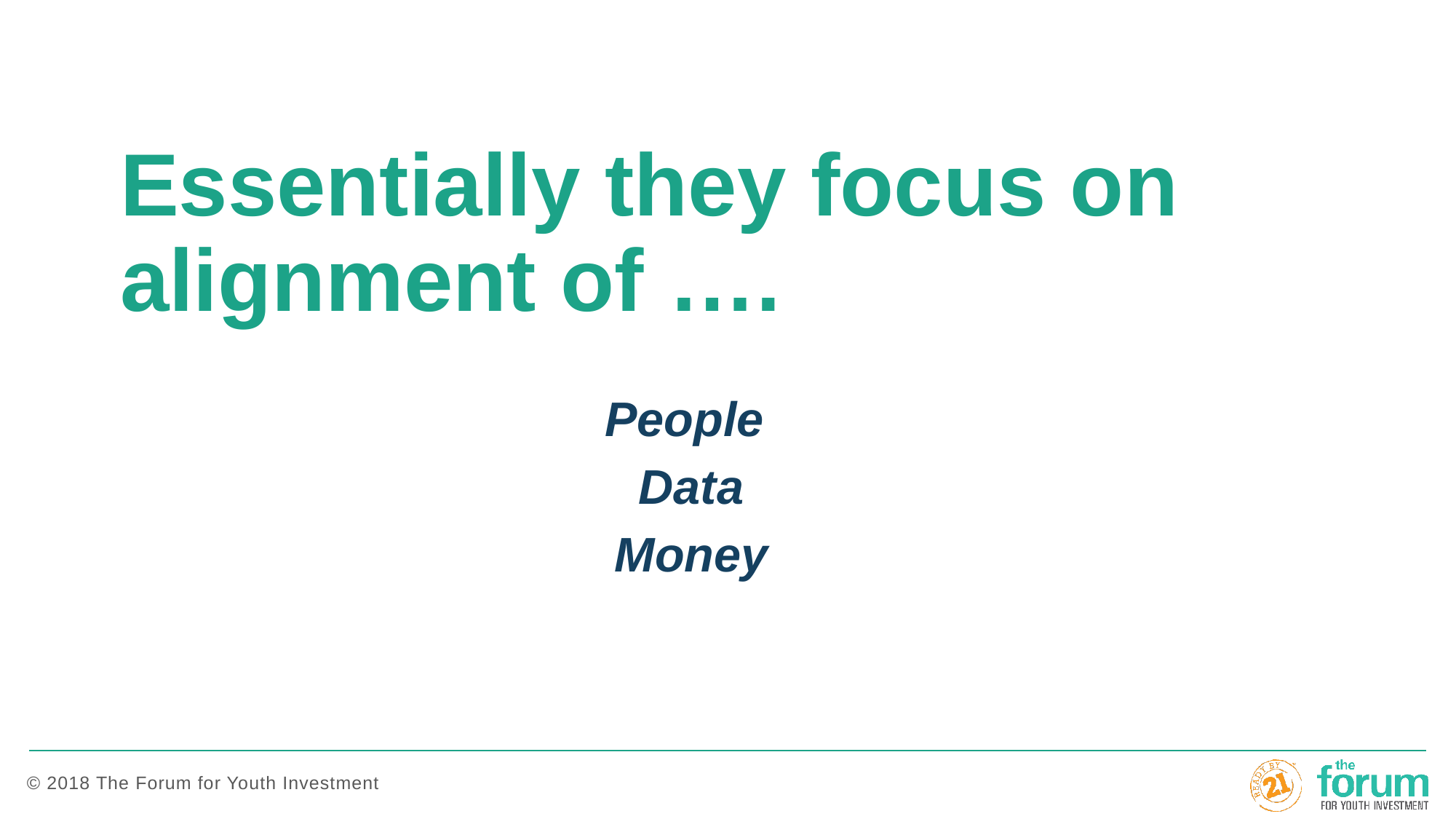

# Essentially they focus on alignment of ….
People
Data
Money
© 2018 The Forum for Youth Investment